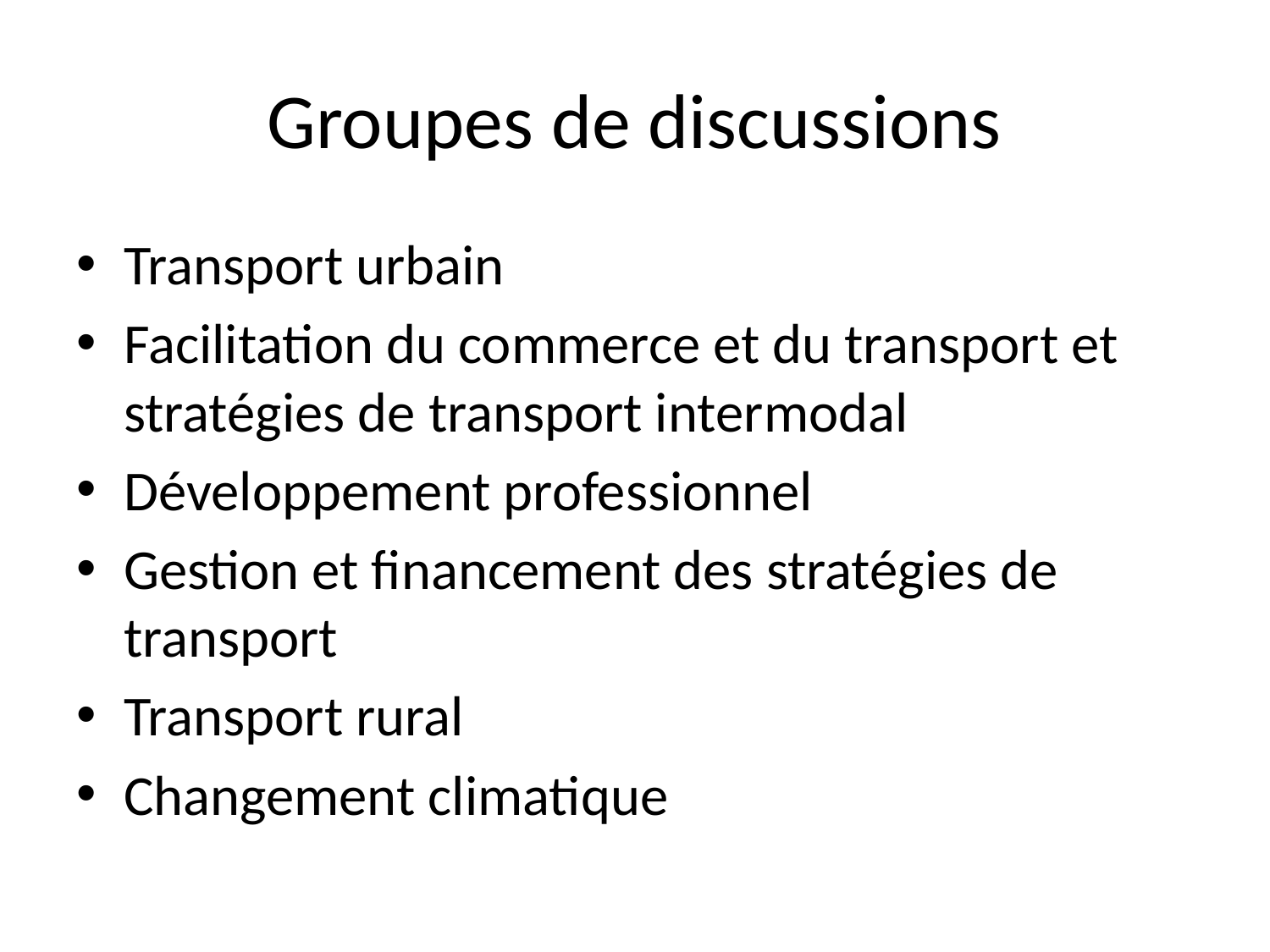

# Groupes de discussions
Transport urbain
Facilitation du commerce et du transport et stratégies de transport intermodal
Développement professionnel
Gestion et financement des stratégies de transport
Transport rural
Changement climatique